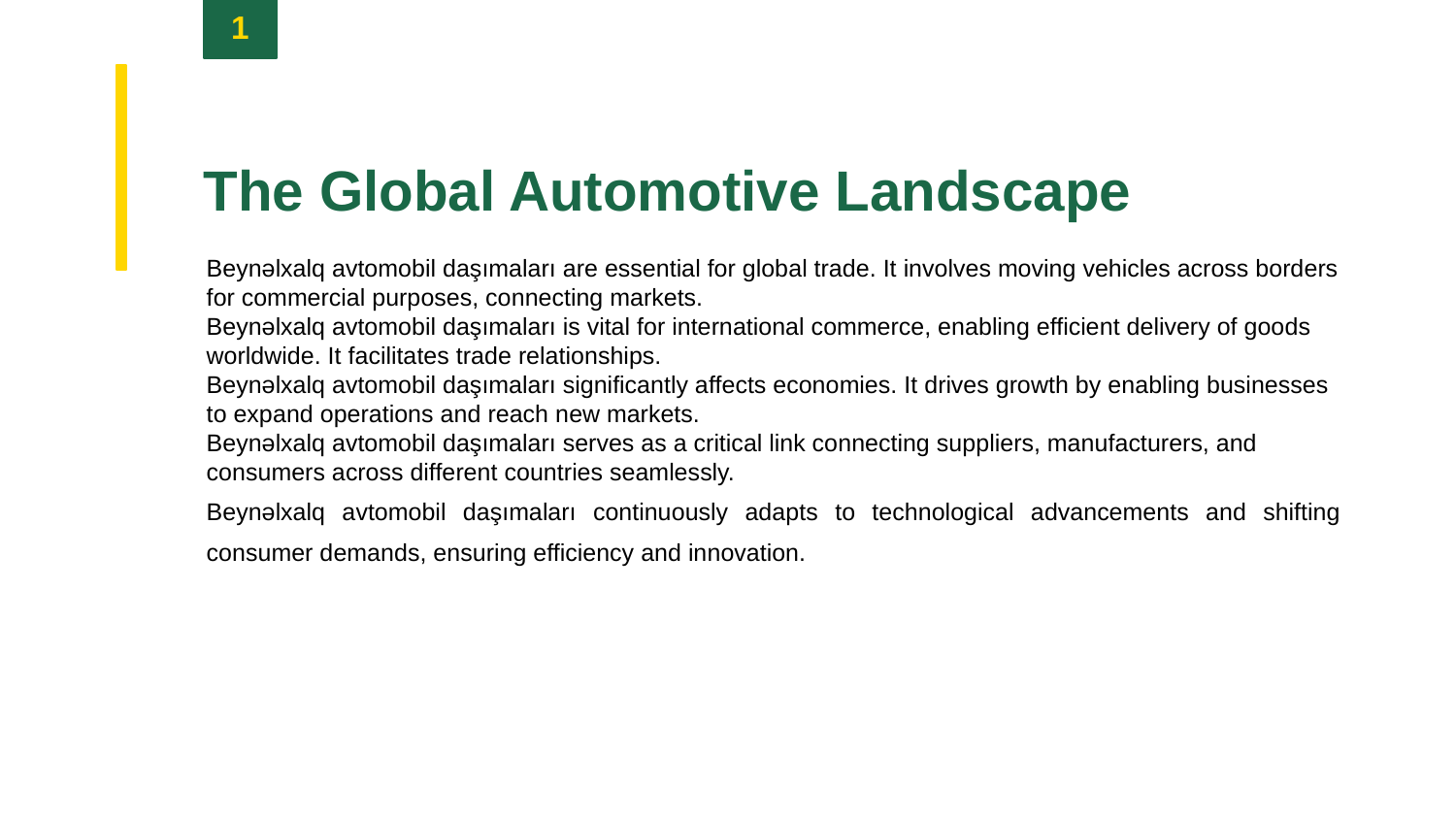

1

The Global Automotive Landscape
Beynəlxalq avtomobil daşımaları are essential for global trade. It involves moving vehicles across borders for commercial purposes, connecting markets.
Beynəlxalq avtomobil daşımaları is vital for international commerce, enabling efficient delivery of goods worldwide. It facilitates trade relationships.
Beynəlxalq avtomobil daşımaları significantly affects economies. It drives growth by enabling businesses to expand operations and reach new markets.
Beynəlxalq avtomobil daşımaları serves as a critical link connecting suppliers, manufacturers, and consumers across different countries seamlessly.
Beynəlxalq avtomobil daşımaları continuously adapts to technological advancements and shifting consumer demands, ensuring efficiency and innovation.